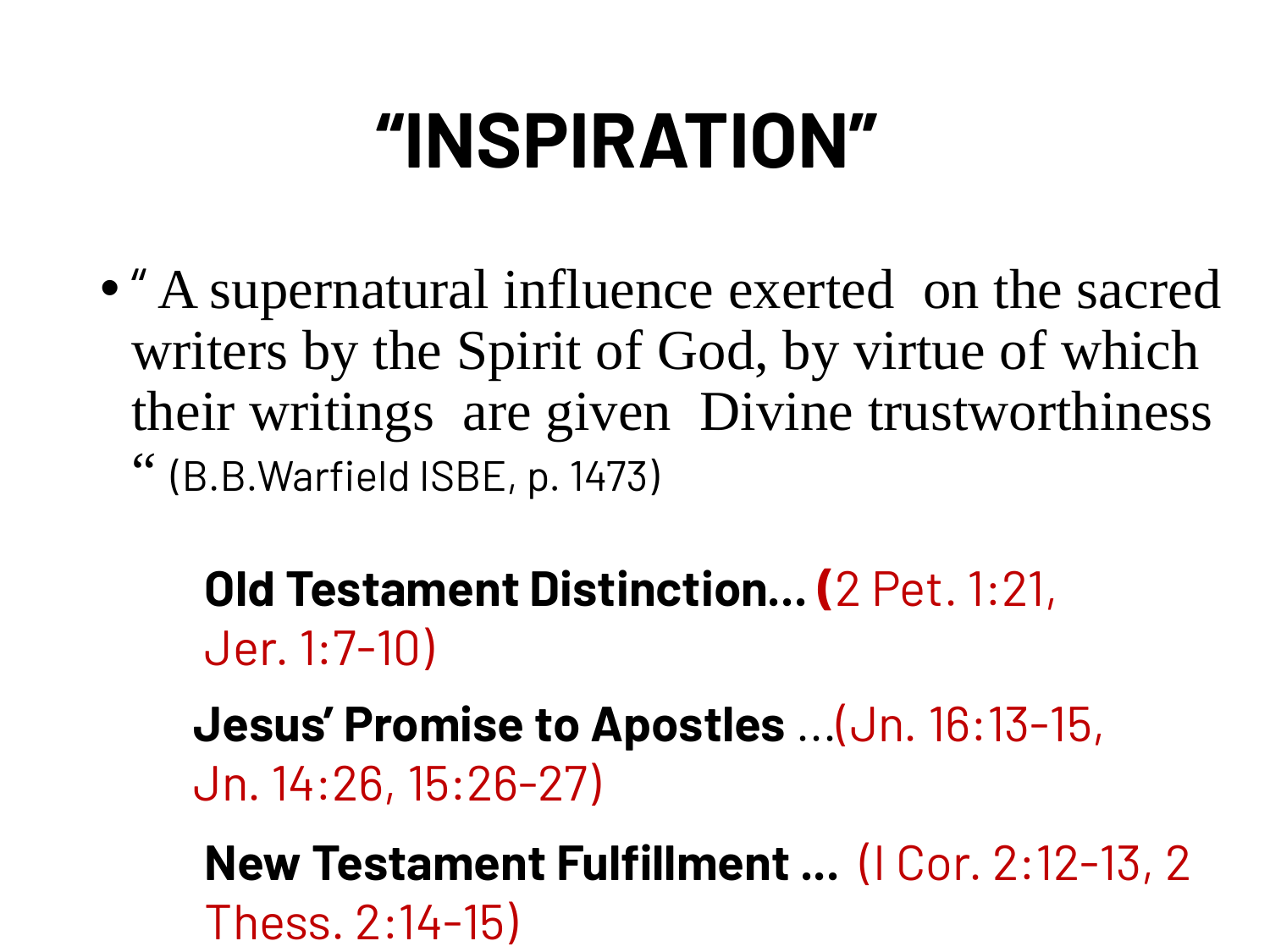

# “INSPIRATION”
“ A supernatural influence exerted  on the sacred writers by the Spirit of God, by virtue of which their writings  are given  Divine trustworthiness “ (B.B.Warfield ISBE, p. 1473)
Old Testament Distinction... (2 Pet. 1:21, Jer. 1:7-10)
Jesus’ Promise to Apostles ...(Jn. 16:13-15, Jn. 14:26, 15:26-27)
New Testament Fulfillment ...  (I Cor. 2:12-13, 2 Thess. 2:14-15)